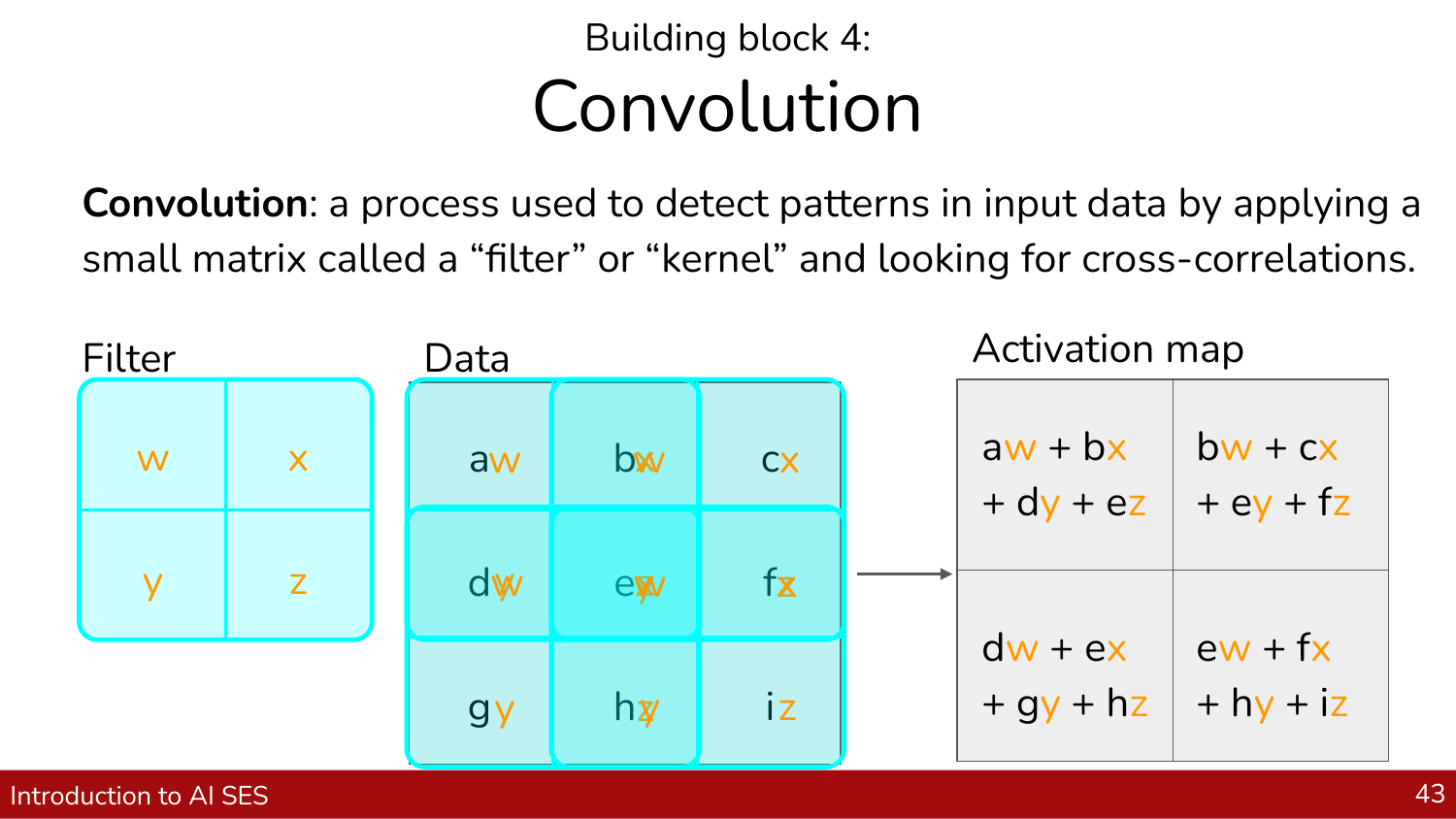

Building block 4:
Convolution

Convolution: a process used to detect patterns in input data by applying a small matrix called a “filter” or “kernel” and looking for cross-correlations.

Activation map
Filter
Data

w
x
y
z

x
w
y
z

w
x
y
z

a
b
c
d
e
f
g
h
i
aw + bx + dy + ez
bw + cx + ey + fz

w
x
y
z

w
x
y
z
ew + fx + hy + iz
dw + ex + gy + hz
43
Introduction to AI SES